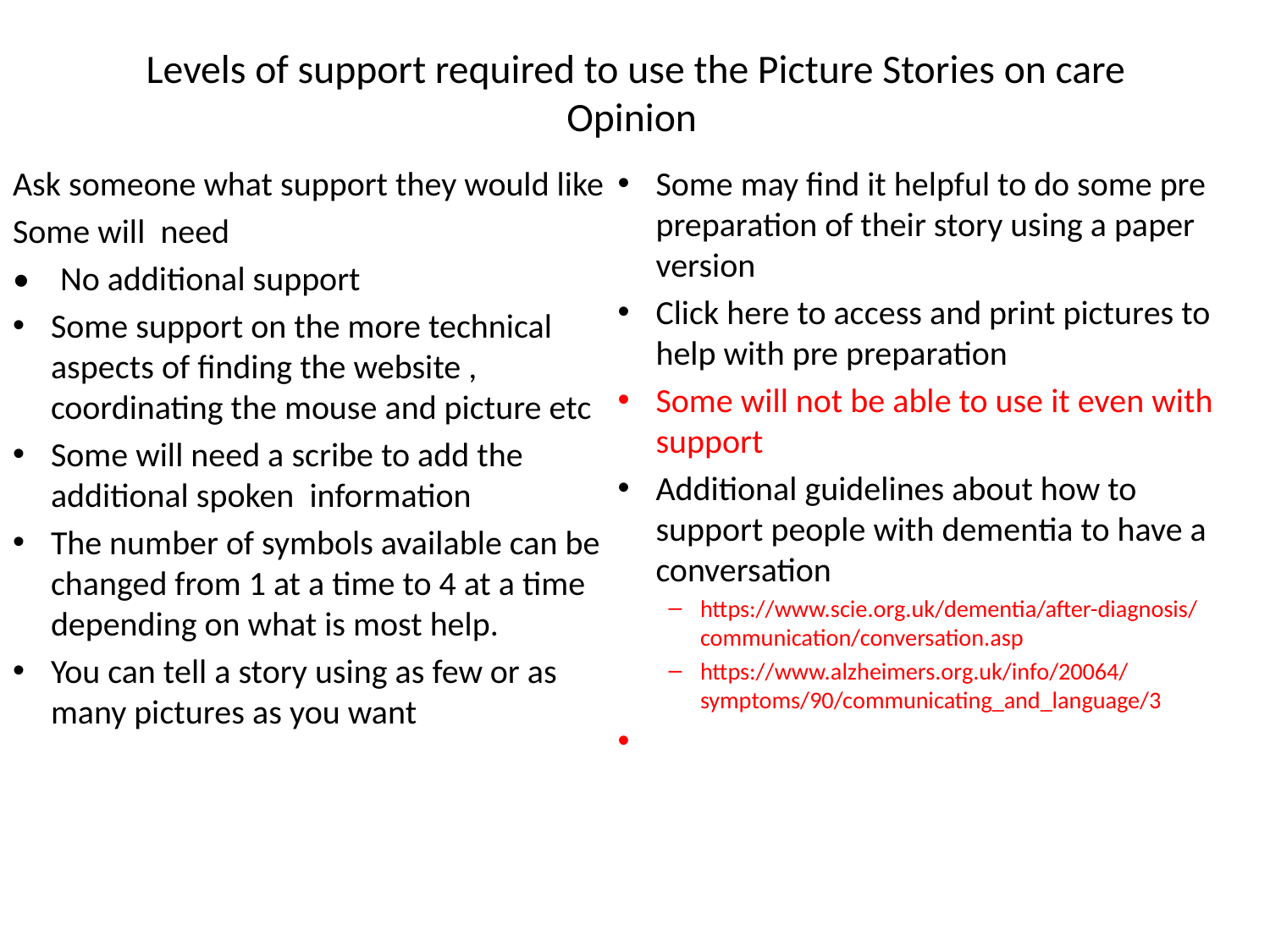

# Levels of support required to use the Picture Stories on care Opinion
Ask someone what support they would like
Some will  need
•    No additional support
Some support on the more technical aspects of finding the website , coordinating the mouse and picture etc
Some will need a scribe to add the additional spoken  information
The number of symbols available can be changed from 1 at a time to 4 at a time depending on what is most help.
You can tell a story using as few or as many pictures as you want

Some may find it helpful to do some pre preparation of their story using a paper version
Click here to access and print pictures to help with pre preparation
Some will not be able to use it even with support
Additional guidelines about how to support people with dementia to have a conversation
https://www.scie.org.uk/dementia/after-diagnosis/communication/conversation.asp
https://www.alzheimers.org.uk/info/20064/symptoms/90/communicating_and_language/3